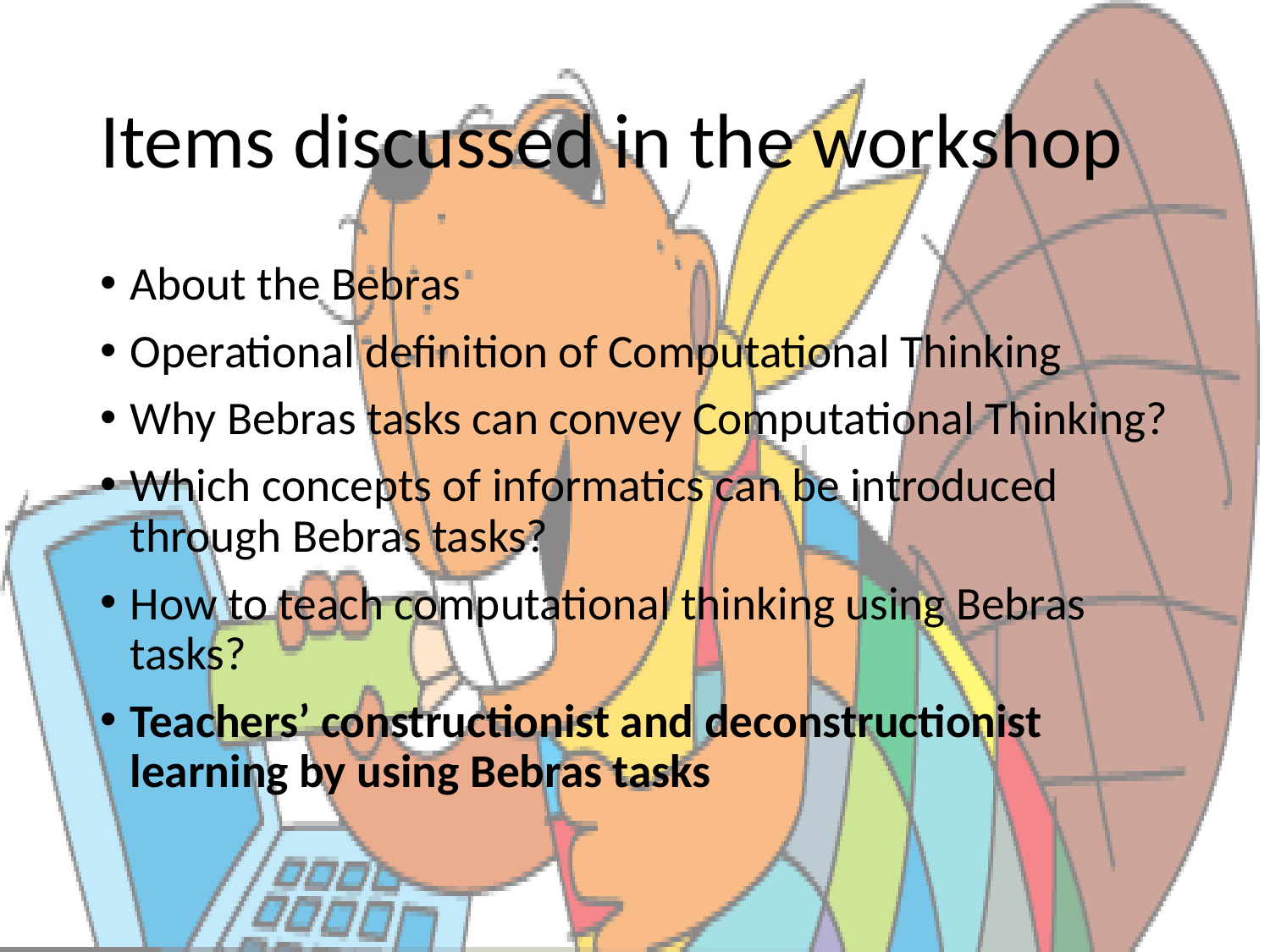

# Items discussed in the workshop
About the Bebras
Operational definition of Computational Thinking
Why Bebras tasks can convey Computational Thinking?
Which concepts of informatics can be introduced through Bebras tasks?
How to teach computational thinking using Bebras tasks?
Teachers’ constructionist and deconstructionist learning by using Bebras tasks